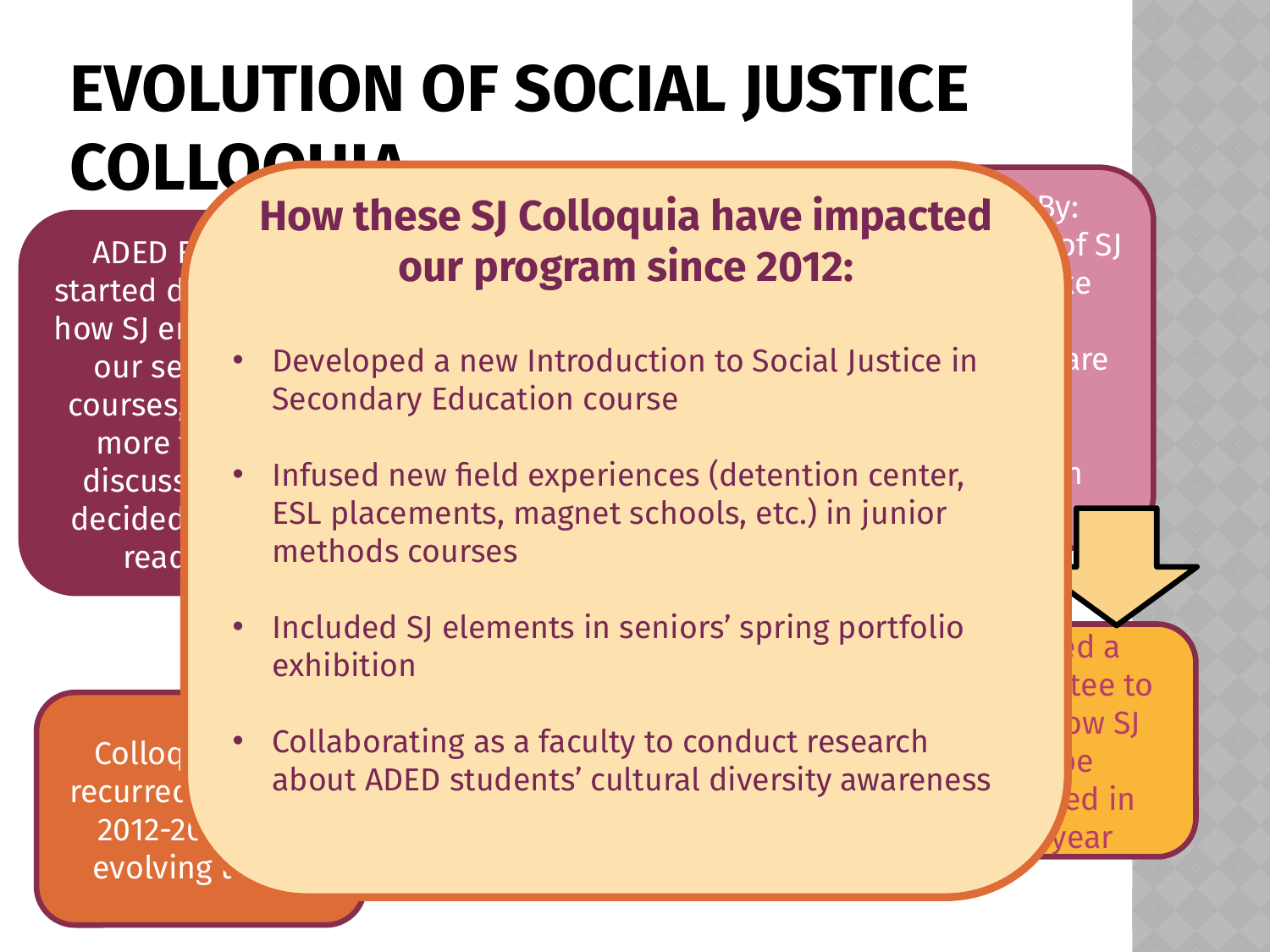

# Evolution of Social Justice Colloquia
How these SJ Colloquia have impacted our program since 2012:

Developed a new Introduction to Social Justice in Secondary Education course

Infused new field experiences (detention center, ESL placements, magnet schools, etc.) in junior methods courses

Included SJ elements in seniors’ spring portfolio exhibition

Collaborating as a faculty to conduct research about ADED students’ cultural diversity awareness

Troubled By:
Definitions of SJ
Desire to take ACTION
Desire to share SJ commit-ments more formally with students
ADED Faculty started discussing how SJ emerges in our separate courses, desired more formal discussions, & decided to start readings
ADED Faculty started discussing SJ articles at regular meetings

Developed a subcommittee to imagine how SJ could be emphasized in Senior year
Developed the ADED Colloquia in Fall 2012

Colloquia have recurred every fall 2012-2015 with evolving topics